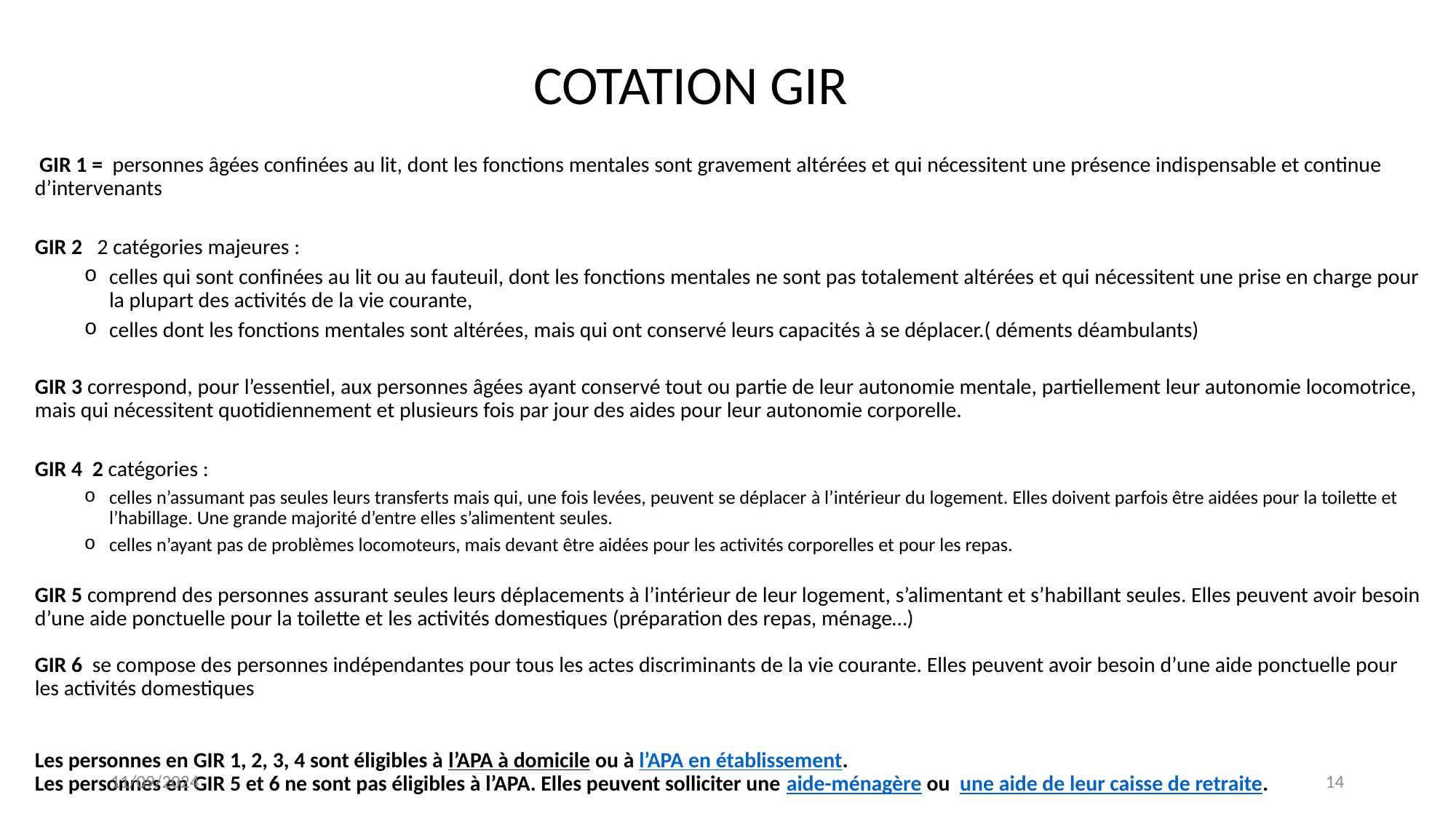

#
COTATION GIR

 GIR 1 =  personnes âgées confinées au lit, dont les fonctions mentales sont gravement altérées et qui nécessitent une présence indispensable et continue d’intervenants
GIR 2   2 catégories majeures :
celles qui sont confinées au lit ou au fauteuil, dont les fonctions mentales ne sont pas totalement altérées et qui nécessitent une prise en charge pour la plupart des activités de la vie courante,
celles dont les fonctions mentales sont altérées, mais qui ont conservé leurs capacités à se déplacer.( déments déambulants)
GIR 3 correspond, pour l’essentiel, aux personnes âgées ayant conservé tout ou partie de leur autonomie mentale, partiellement leur autonomie locomotrice, mais qui nécessitent quotidiennement et plusieurs fois par jour des aides pour leur autonomie corporelle.
GIR 4  2 catégories :
celles n’assumant pas seules leurs transferts mais qui, une fois levées, peuvent se déplacer à l’intérieur du logement. Elles doivent parfois être aidées pour la toilette et l’habillage. Une grande majorité d’entre elles s’alimentent seules.
celles n’ayant pas de problèmes locomoteurs, mais devant être aidées pour les activités corporelles et pour les repas.
GIR 5 comprend des personnes assurant seules leurs déplacements à l’intérieur de leur logement, s’alimentant et s’habillant seules. Elles peuvent avoir besoin d’une aide ponctuelle pour la toilette et les activités domestiques (préparation des repas, ménage…) 
GIR 6  se compose des personnes indépendantes pour tous les actes discriminants de la vie courante. Elles peuvent avoir besoin d’une aide ponctuelle pour les activités domestiques

Les personnes en GIR 1, 2, 3, 4 sont éligibles à l’APA à domicile ou à l’APA en établissement.
Les personnes en GIR 5 et 6 ne sont pas éligibles à l’APA. Elles peuvent solliciter une aide-ménagère ou  une aide de leur caisse de retraite.
11/09/2024
14